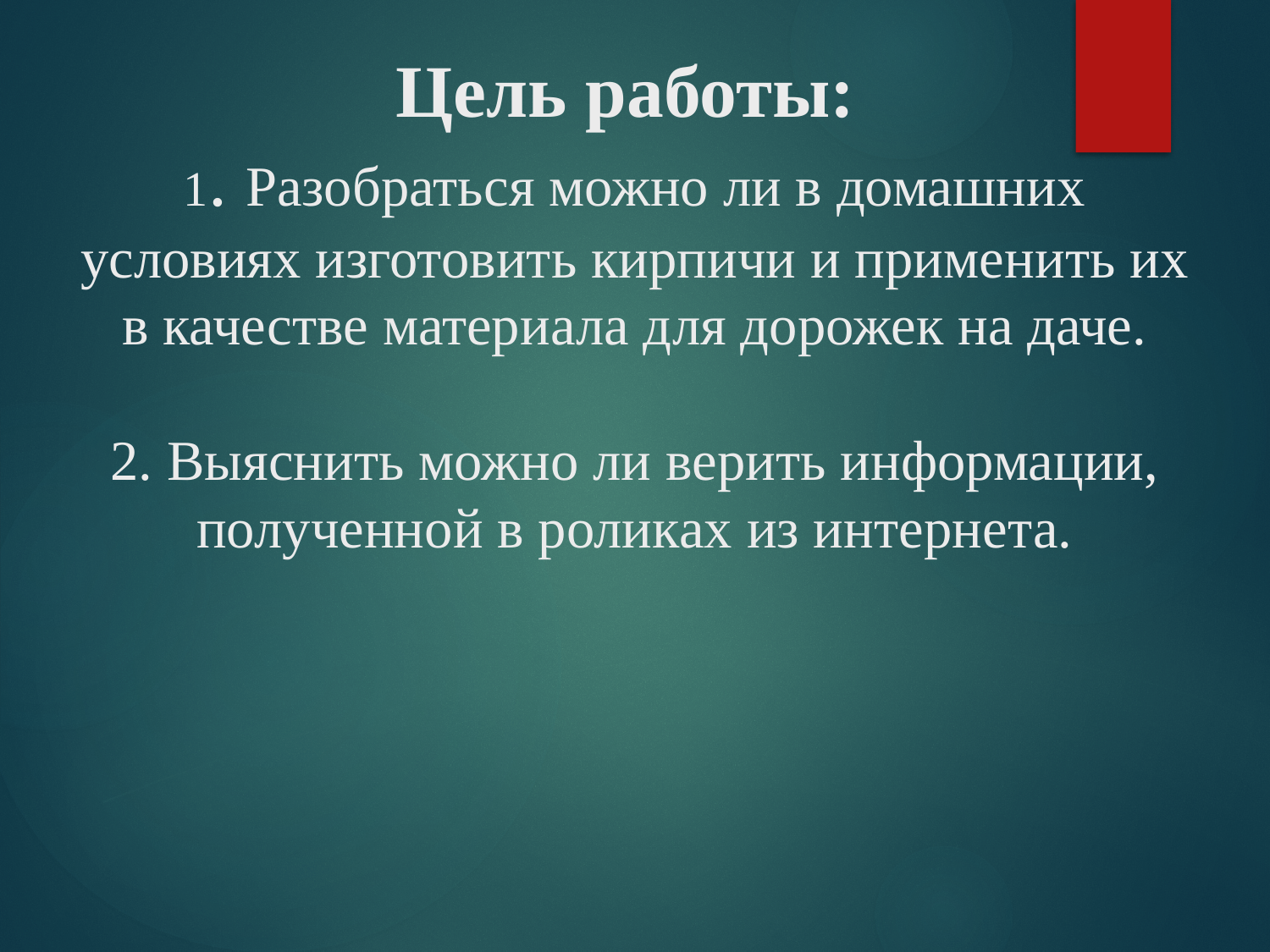

# Цель работы: 1. Разобраться можно ли в домашних условиях изготовить кирпичи и применить их в качестве материала для дорожек на даче. 2. Выяснить можно ли верить информации, полученной в роликах из интернета.